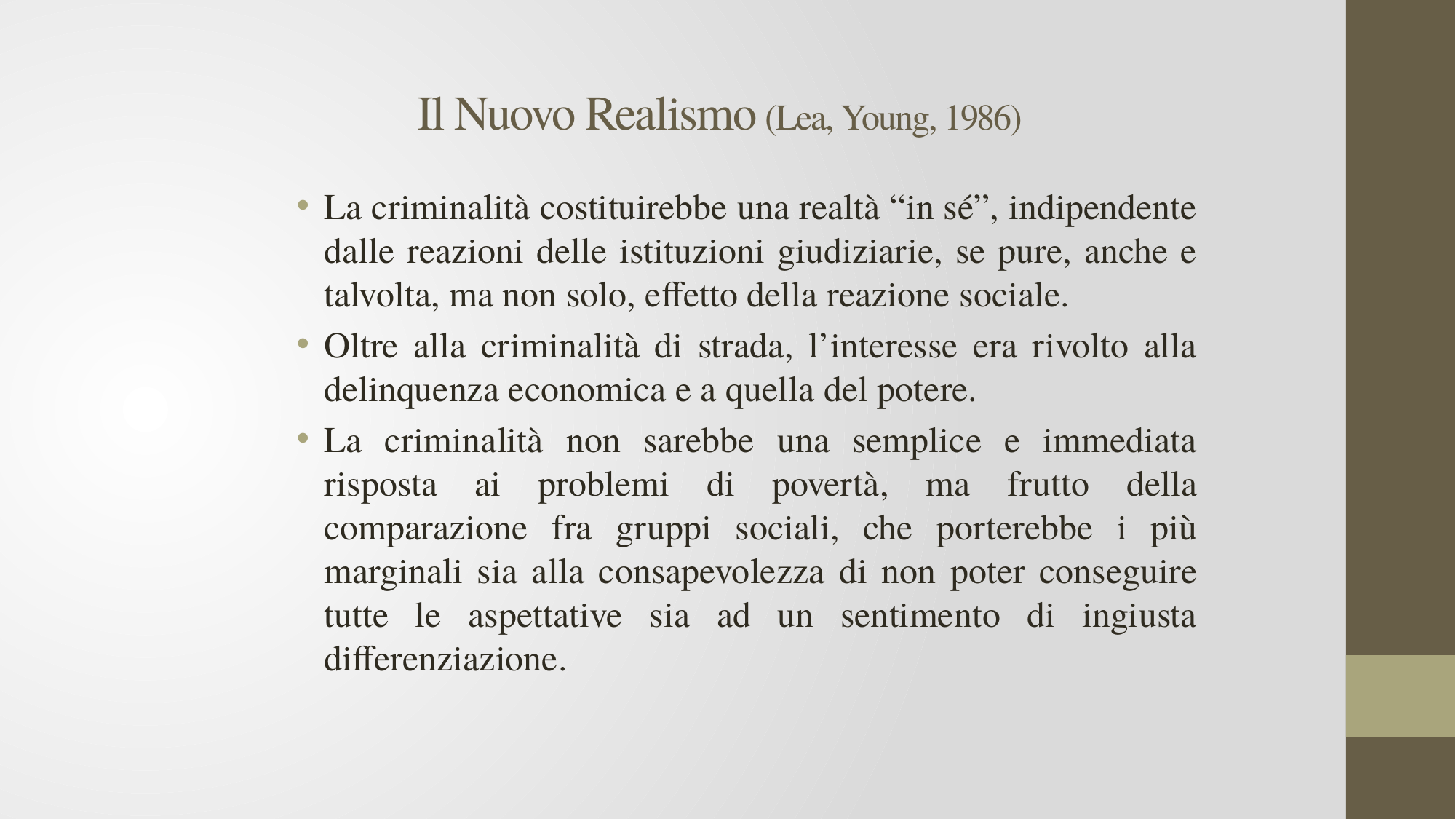

# Il Nuovo Realismo (Lea, Young, 1986)
La criminalità costituirebbe una realtà “in sé”, indipendente dalle reazioni delle istituzioni giudiziarie, se pure, anche e talvolta, ma non solo, effetto della reazione sociale.
Oltre alla criminalità di strada, l’interesse era rivolto alla delinquenza economica e a quella del potere.
La criminalità non sarebbe una semplice e immediata risposta ai problemi di povertà, ma frutto della comparazione fra gruppi sociali, che porterebbe i più marginali sia alla consapevolezza di non poter conseguire tutte le aspettative sia ad un sentimento di ingiusta differenziazione.